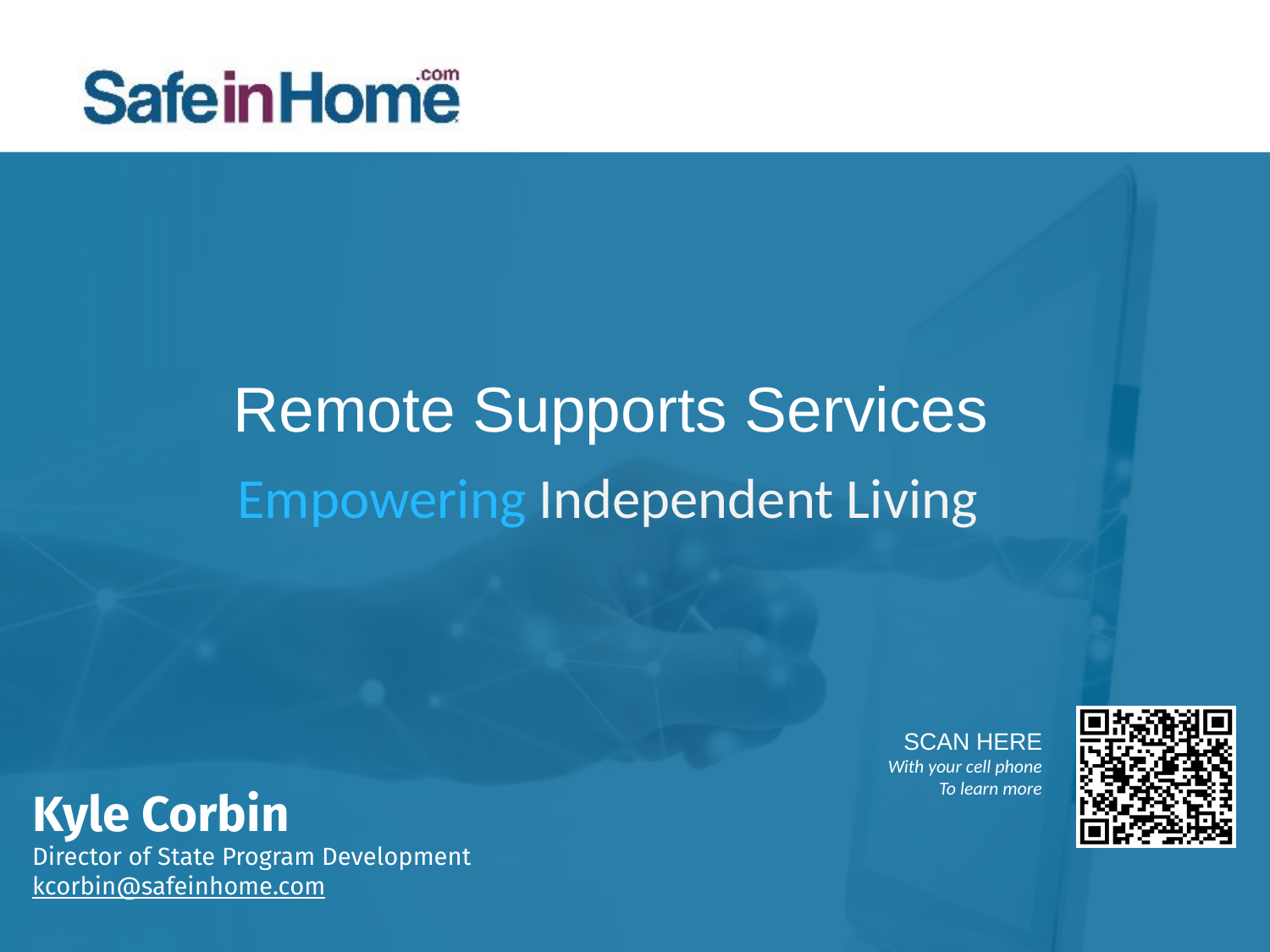

# Remote Supports Services
Empowering Independent Living

Kyle Corbin
Director of State Program Development
kcorbin@safeinhome.com